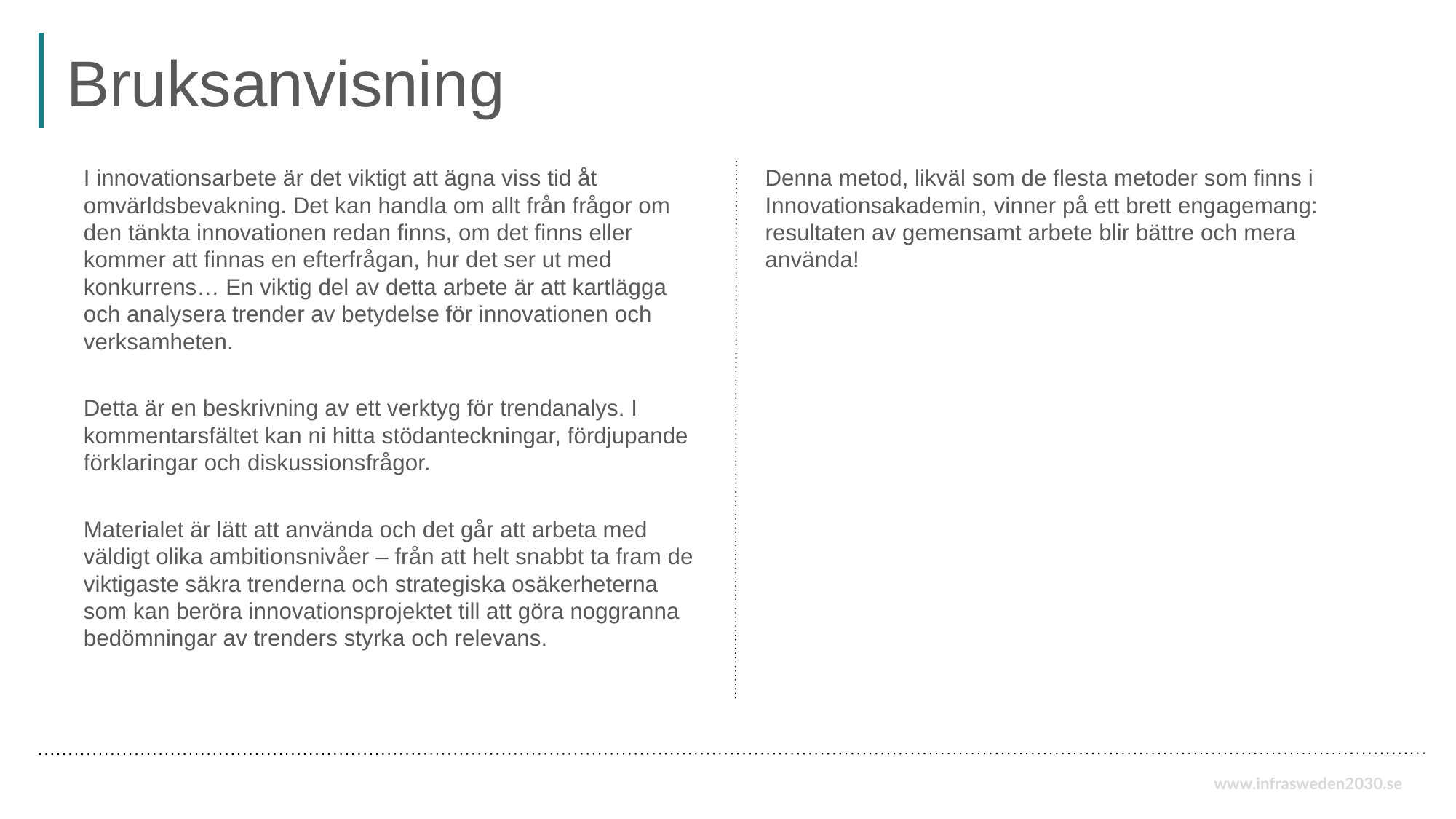

# Bruksanvisning
I innovationsarbete är det viktigt att ägna viss tid åt omvärldsbevakning. Det kan handla om allt från frågor om den tänkta innovationen redan finns, om det finns eller kommer att finnas en efterfrågan, hur det ser ut med konkurrens… En viktig del av detta arbete är att kartlägga och analysera trender av betydelse för innovationen och verksamheten.

Detta är en beskrivning av ett verktyg för trendanalys. I kommentarsfältet kan ni hitta stödanteckningar, fördjupande förklaringar och diskussionsfrågor.

Materialet är lätt att använda och det går att arbeta med väldigt olika ambitionsnivåer – från att helt snabbt ta fram de viktigaste säkra trenderna och strategiska osäkerheterna som kan beröra innovationsprojektet till att göra noggranna bedömningar av trenders styrka och relevans.

Denna metod, likväl som de flesta metoder som finns i Innovationsakademin, vinner på ett brett engagemang: resultaten av gemensamt arbete blir bättre och mera använda!